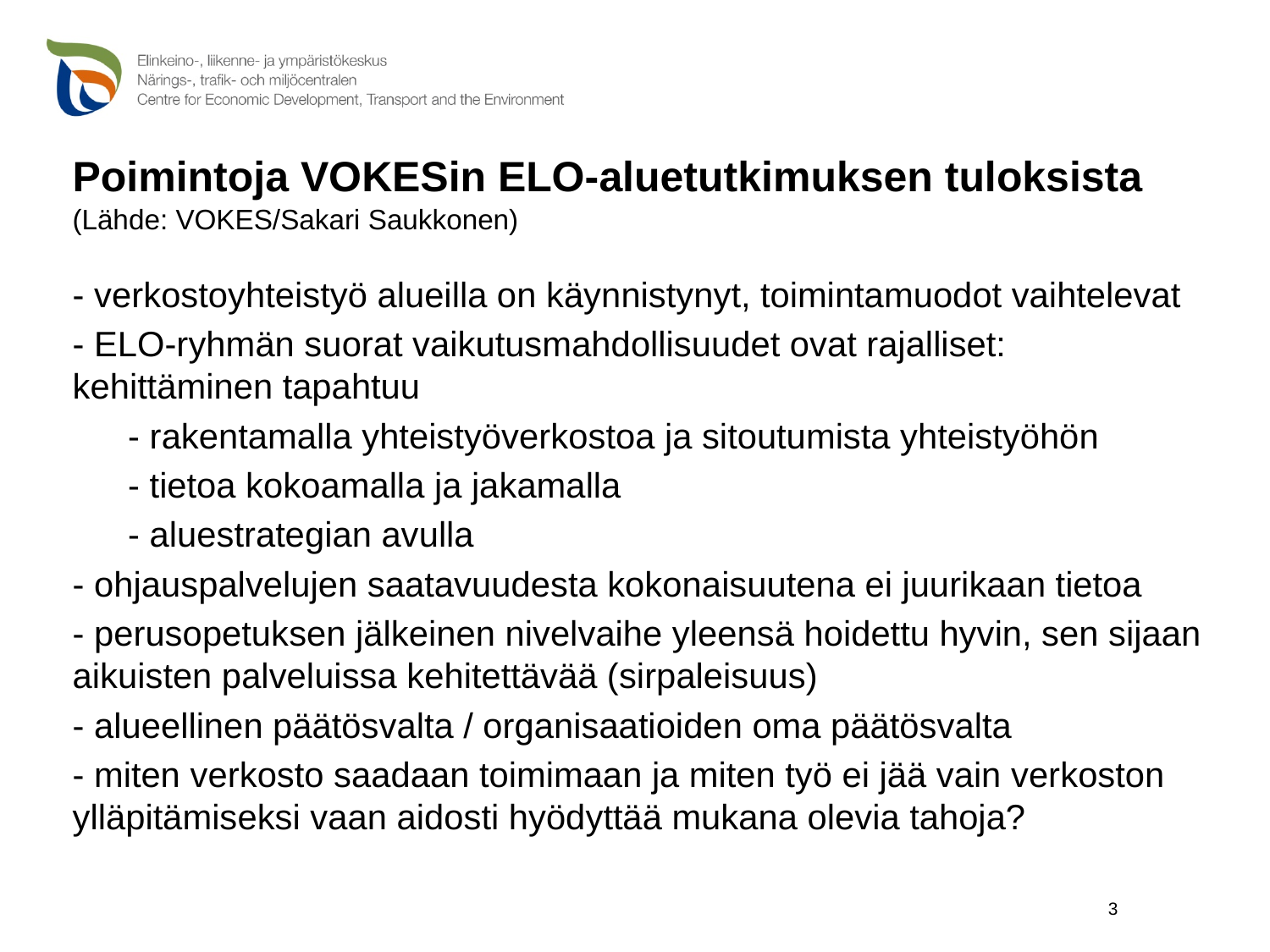

# Poimintoja VOKESin ELO-aluetutkimuksen tuloksista (Lähde: VOKES/Sakari Saukkonen)
- verkostoyhteistyö alueilla on käynnistynyt, toimintamuodot vaihtelevat
- ELO-ryhmän suorat vaikutusmahdollisuudet ovat rajalliset:     	kehittäminen tapahtuu
- rakentamalla yhteistyöverkostoa ja sitoutumista yhteistyöhön
- tietoa kokoamalla ja jakamalla
- aluestrategian avulla
- ohjauspalvelujen saatavuudesta kokonaisuutena ei juurikaan tietoa
- perusopetuksen jälkeinen nivelvaihe yleensä hoidettu hyvin, sen sijaan aikuisten palveluissa kehitettävää (sirpaleisuus)
- alueellinen päätösvalta / organisaatioiden oma päätösvalta
- miten verkosto saadaan toimimaan ja miten työ ei jää vain verkoston ylläpitämiseksi vaan aidosti hyödyttää mukana olevia tahoja?

3